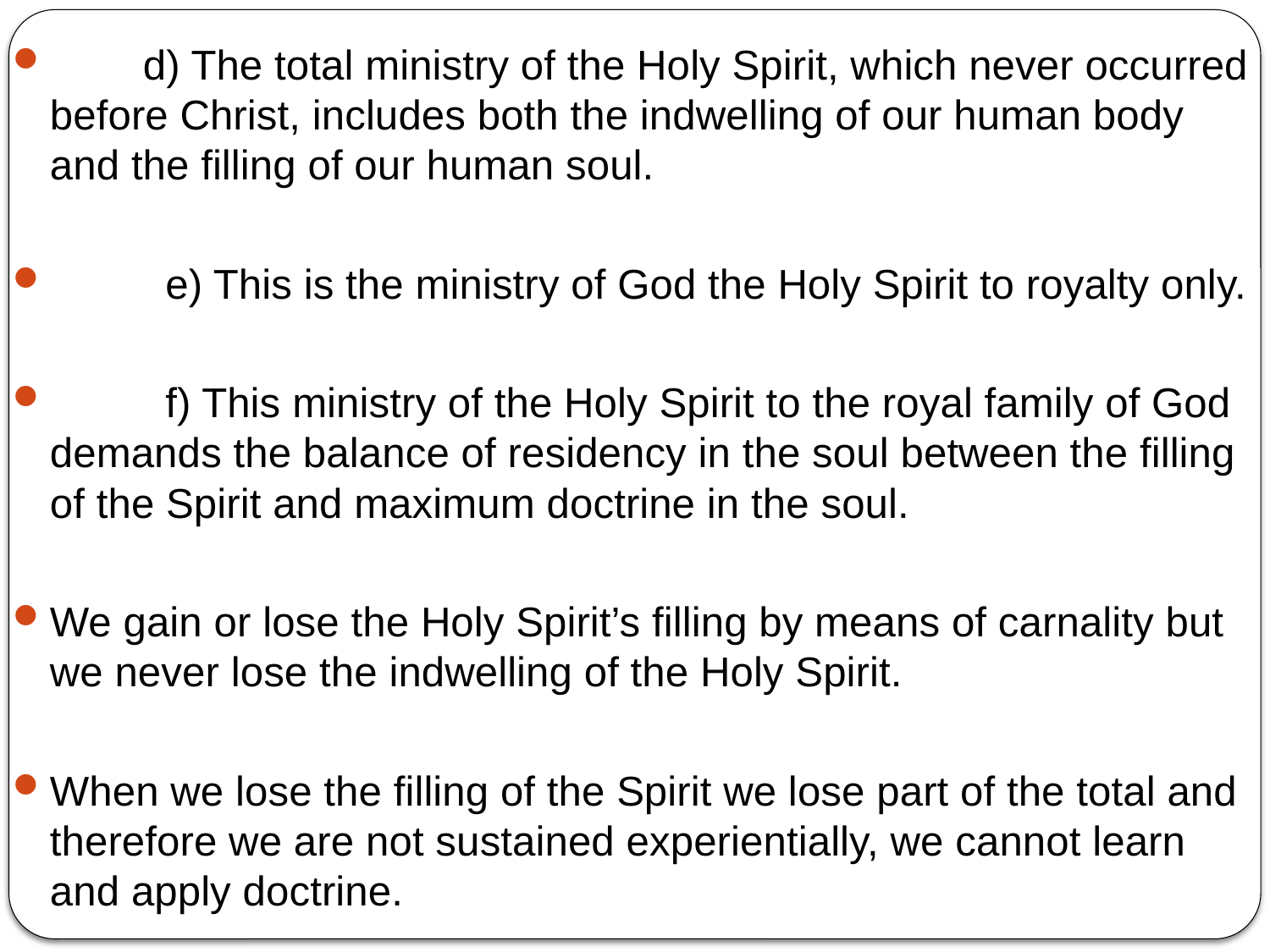

d) The total ministry of the Holy Spirit, which never occurred before Christ, includes both the indwelling of our human body and the filling of our human soul.

	e) This is the ministry of God the Holy Spirit to royalty only.

	f) This ministry of the Holy Spirit to the royal family of God demands the balance of residency in the soul between the filling of the Spirit and maximum doctrine in the soul.

We gain or lose the Holy Spirit’s filling by means of carnality but we never lose the indwelling of the Holy Spirit.

When we lose the filling of the Spirit we lose part of the total and therefore we are not sustained experientially, we cannot learn and apply doctrine.